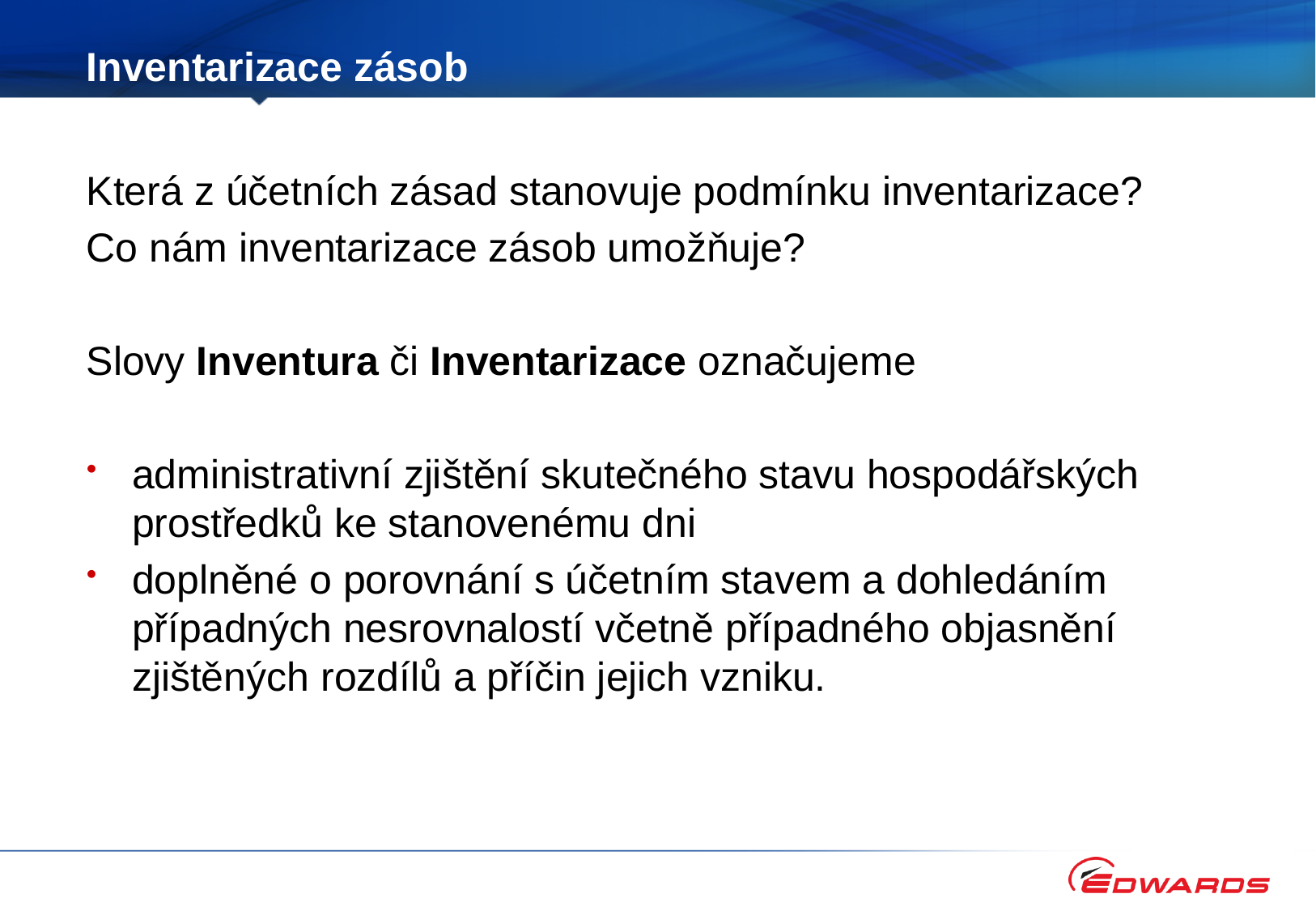

# Inventarizace zásob
Která z účetních zásad stanovuje podmínku inventarizace?
Co nám inventarizace zásob umožňuje?

Slovy Inventura či Inventarizace označujeme

administrativní zjištění skutečného stavu hospodářských prostředků ke stanovenému dni
doplněné o porovnání s účetním stavem a dohledáním případných nesrovnalostí včetně případného objasnění zjištěných rozdílů a příčin jejich vzniku.